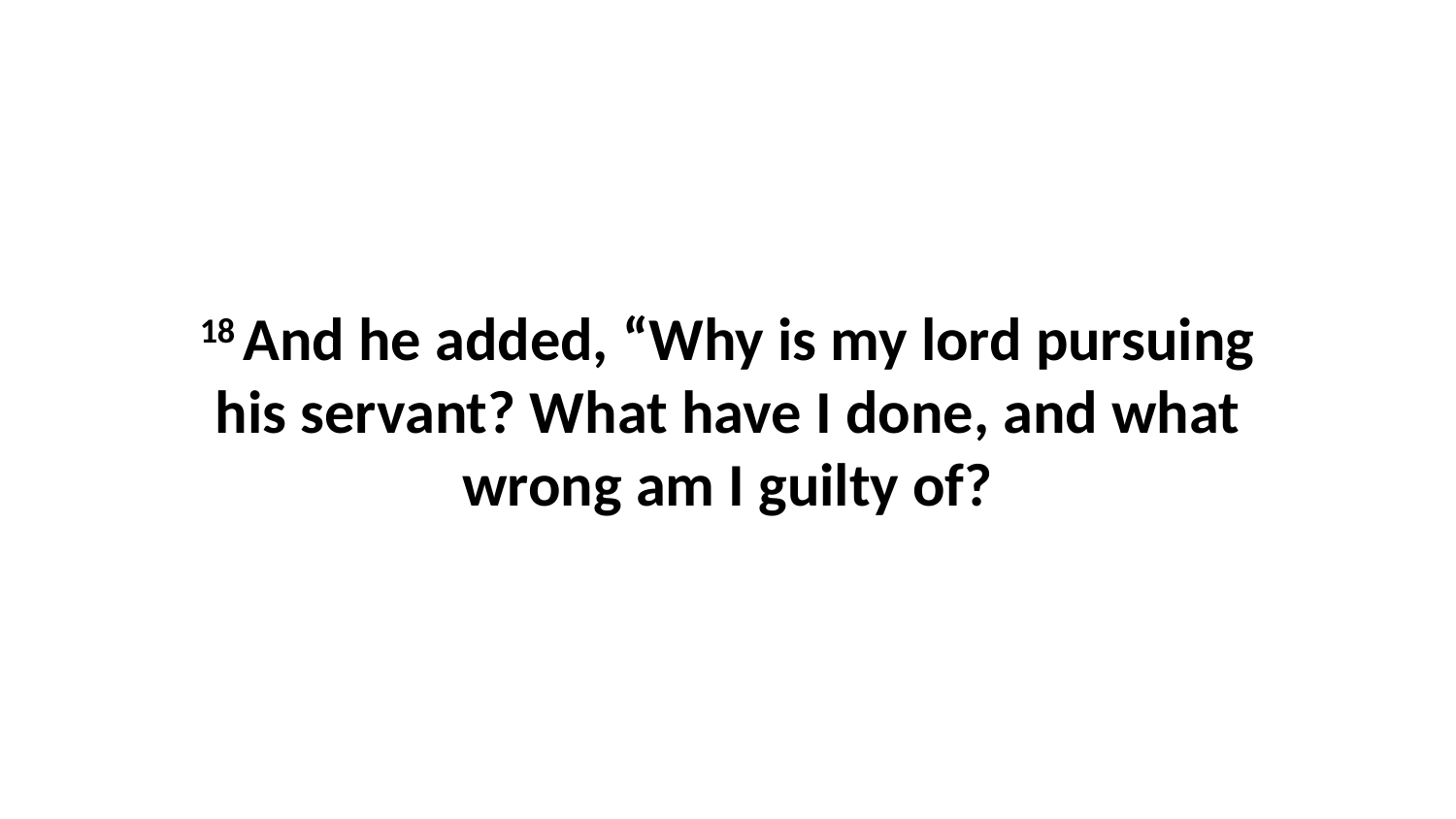

18 And he added, “Why is my lord pursuing his servant? What have I done, and what wrong am I guilty of?